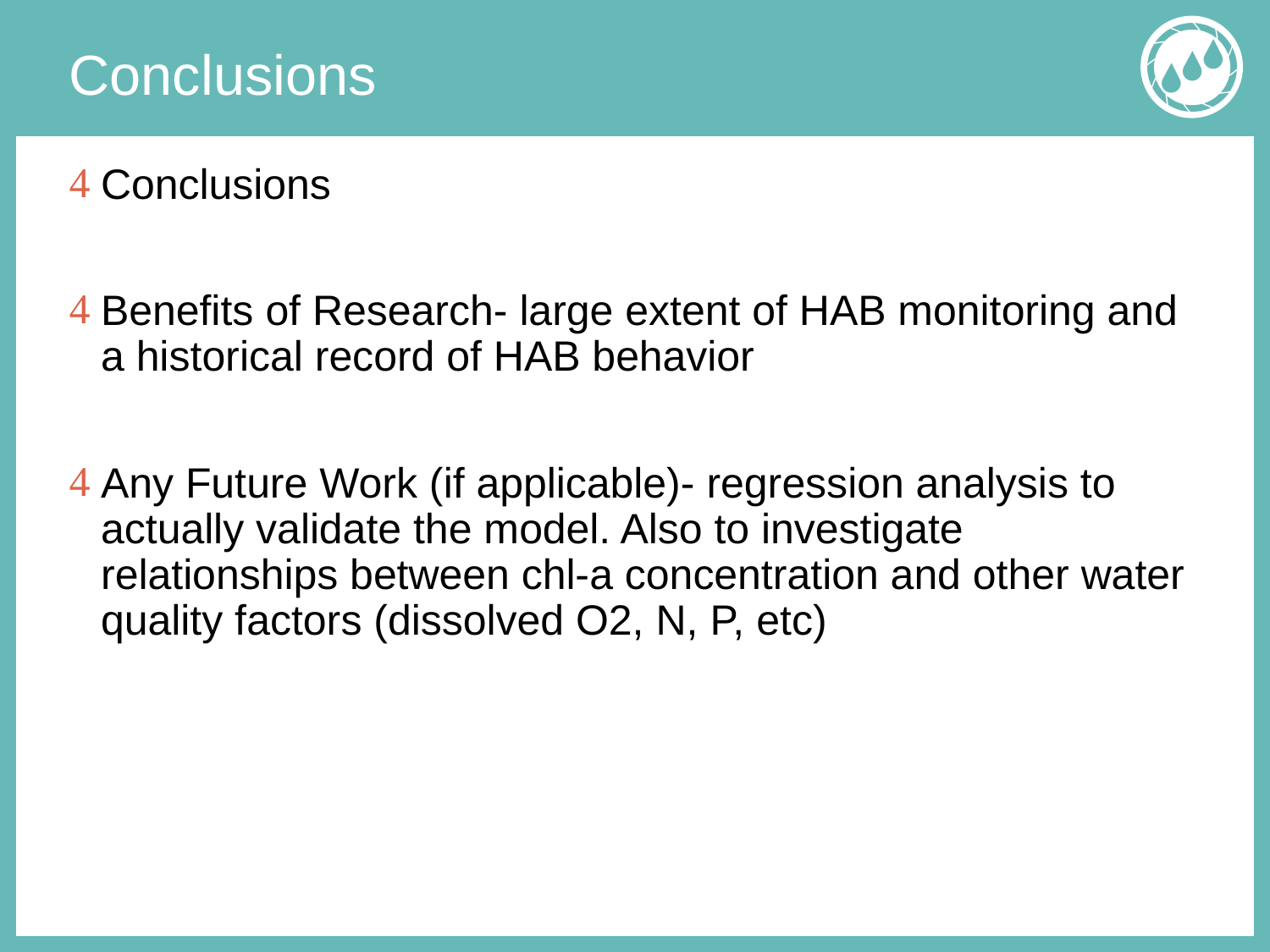

# Conclusions
Conclusions

Benefits of Research- large extent of HAB monitoring and a historical record of HAB behavior

Any Future Work (if applicable)- regression analysis to actually validate the model. Also to investigate relationships between chl-a concentration and other water quality factors (dissolved O2, N, P, etc)